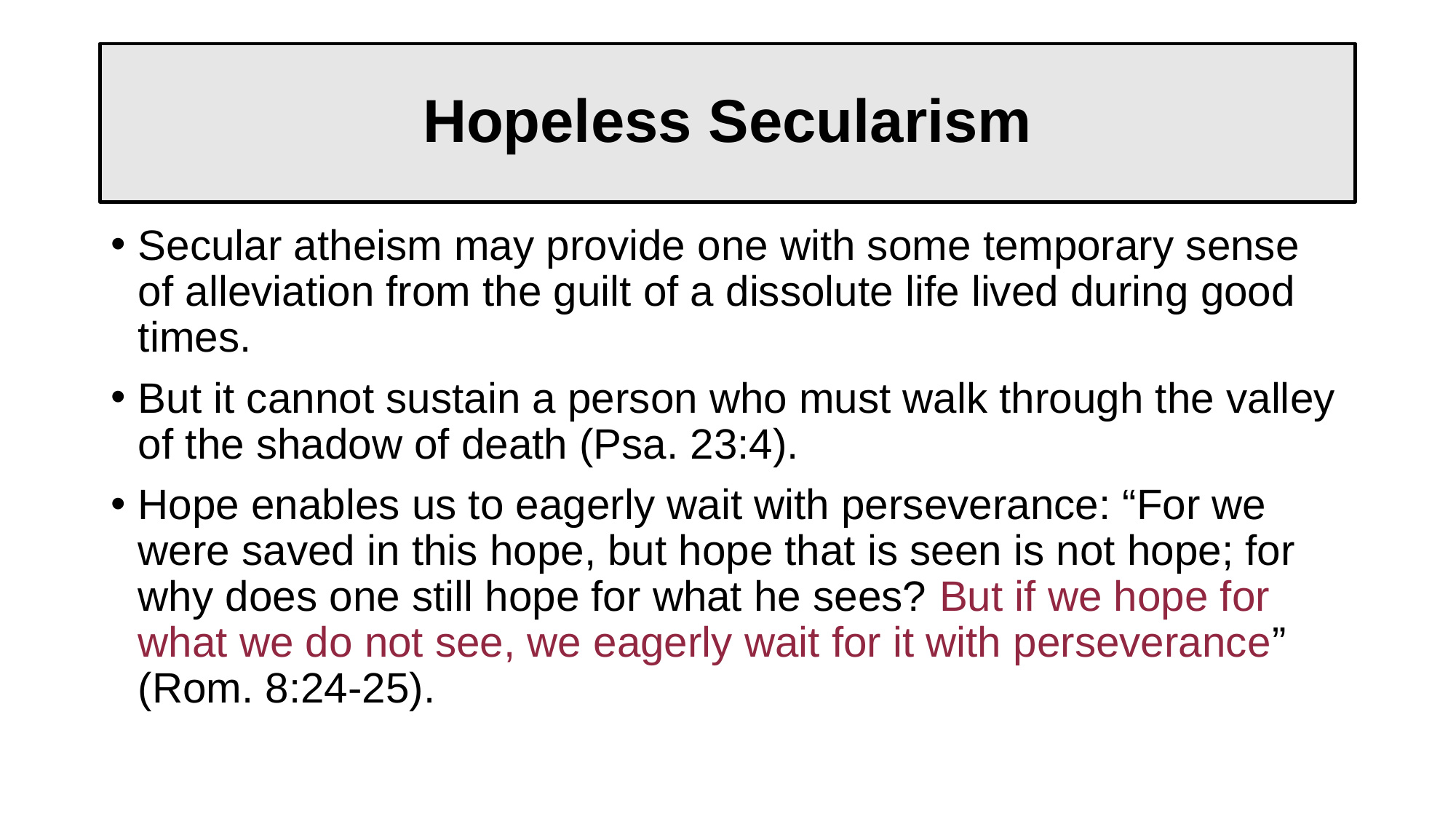

# Hopeless Secularism
Secular atheism may provide one with some temporary sense of alleviation from the guilt of a dissolute life lived during good times.
But it cannot sustain a person who must walk through the valley of the shadow of death (Psa. 23:4).
Hope enables us to eagerly wait with perseverance: “For we were saved in this hope, but hope that is seen is not hope; for why does one still hope for what he sees? But if we hope for what we do not see, we eagerly wait for it with perseverance” (Rom. 8:24-25).